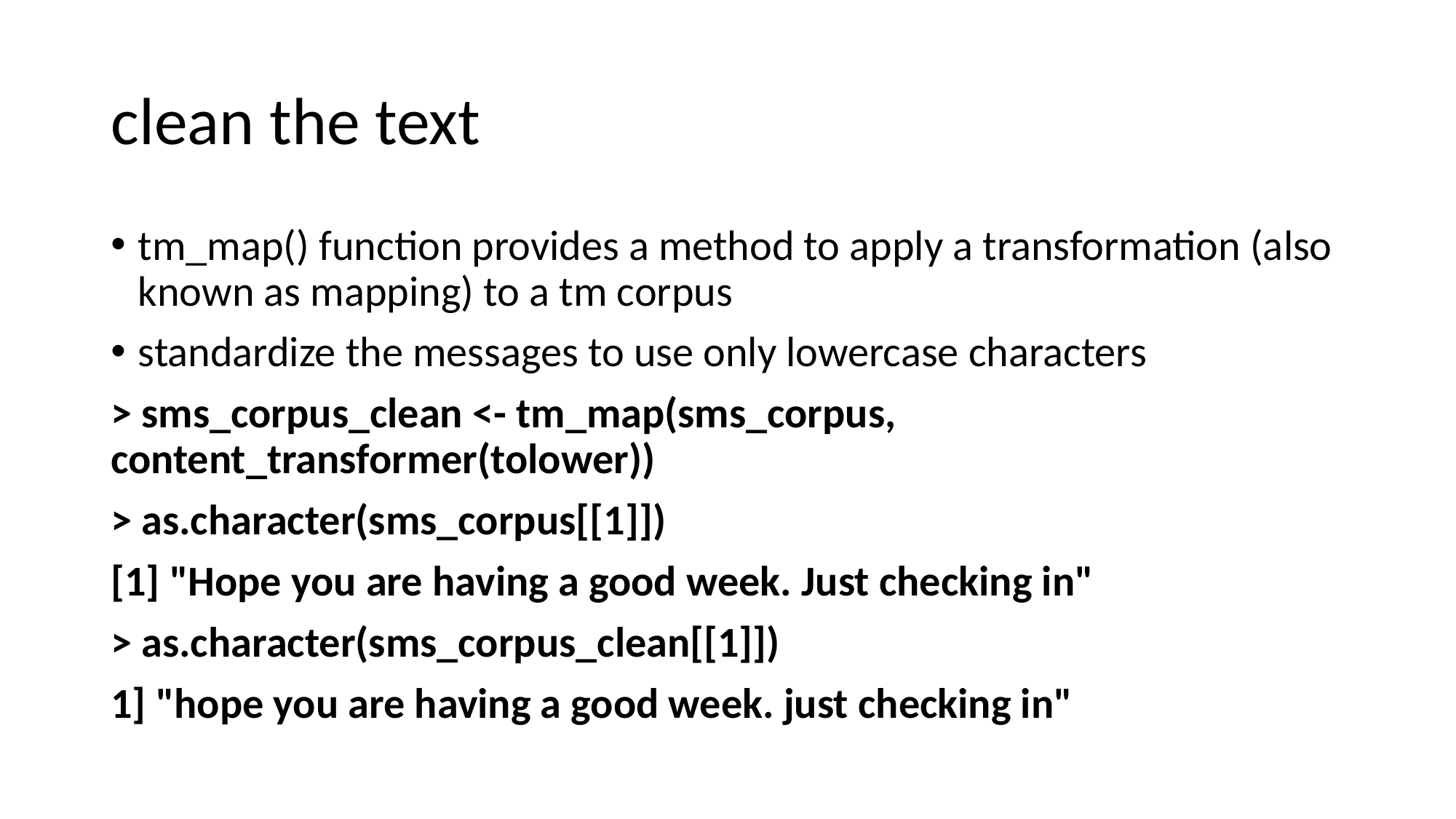

# clean the text
tm_map() function provides a method to apply a transformation (also known as mapping) to a tm corpus
standardize the messages to use only lowercase characters
> sms_corpus_clean <- tm_map(sms_corpus, content_transformer(tolower))
> as.character(sms_corpus[[1]])
[1] "Hope you are having a good week. Just checking in"
> as.character(sms_corpus_clean[[1]])
1] "hope you are having a good week. just checking in"